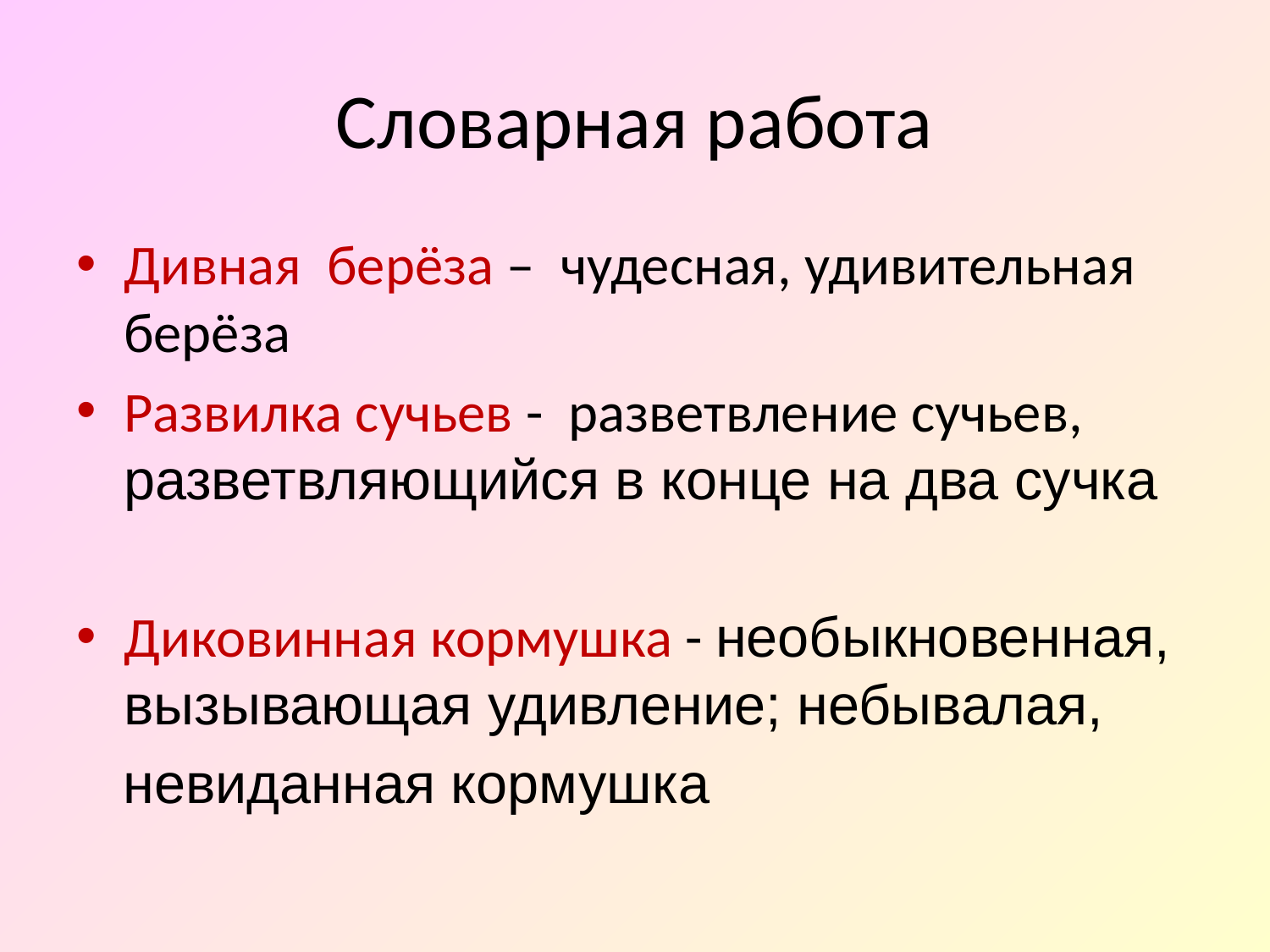

# Словарная работа
Дивная  берёза –  чудесная, удивительная берёза
Развилка сучьев -  разветвление сучьев, разветвляющийся в конце на два сучка

Диковинная кормушка - необыкновенная, вызывающая удивление; небывалая,
   невиданная кормушка